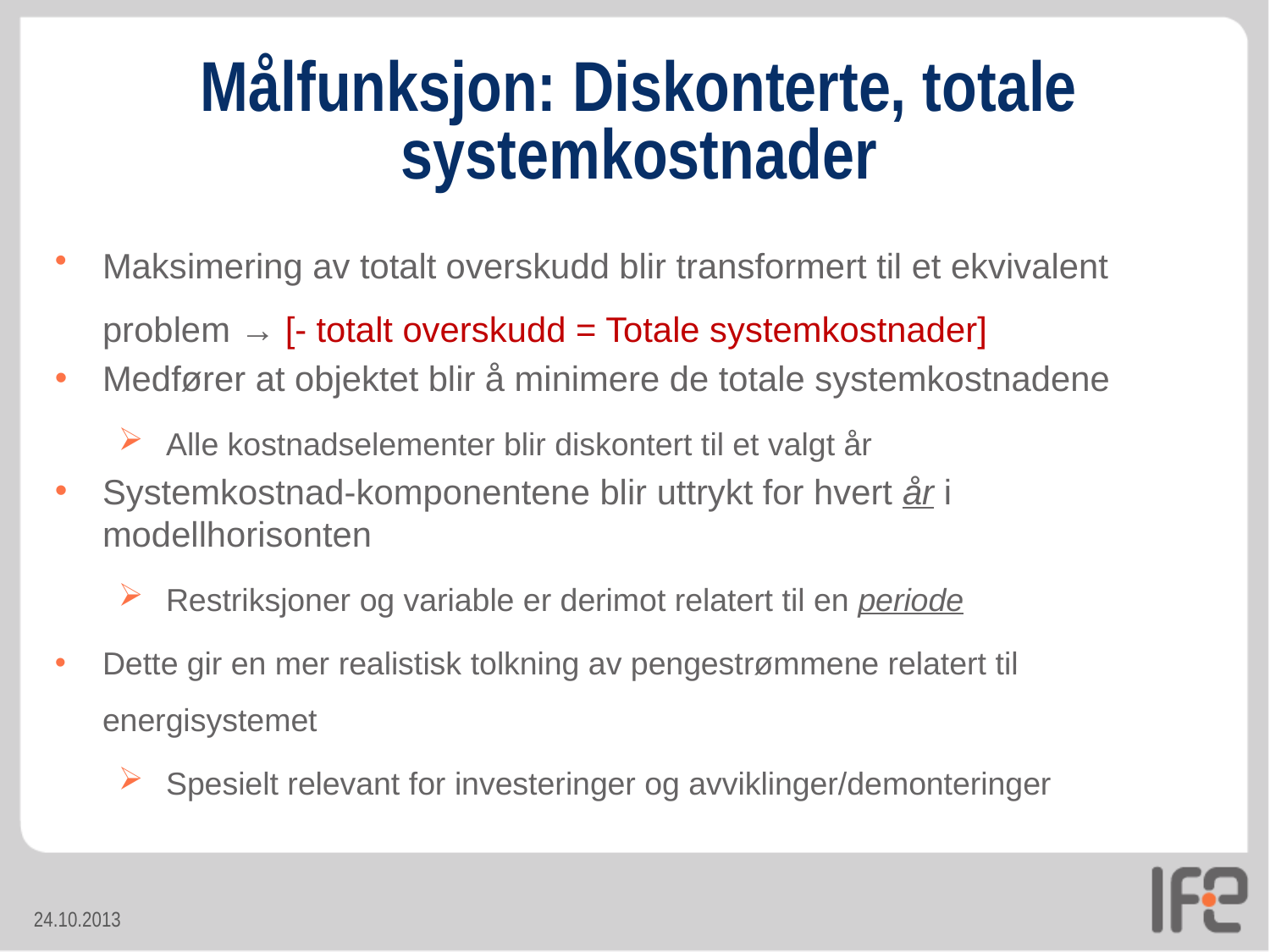

# Målfunksjon: Diskonterte, totale systemkostnader
Maksimering av totalt overskudd blir transformert til et ekvivalent problem → [- totalt overskudd = Totale systemkostnader]
Medfører at objektet blir å minimere de totale systemkostnadene
Alle kostnadselementer blir diskontert til et valgt år
Systemkostnad-komponentene blir uttrykt for hvert år i modellhorisonten
Restriksjoner og variable er derimot relatert til en periode
Dette gir en mer realistisk tolkning av pengestrømmene relatert til energisystemet
Spesielt relevant for investeringer og avviklinger/demonteringer

24.10.2013